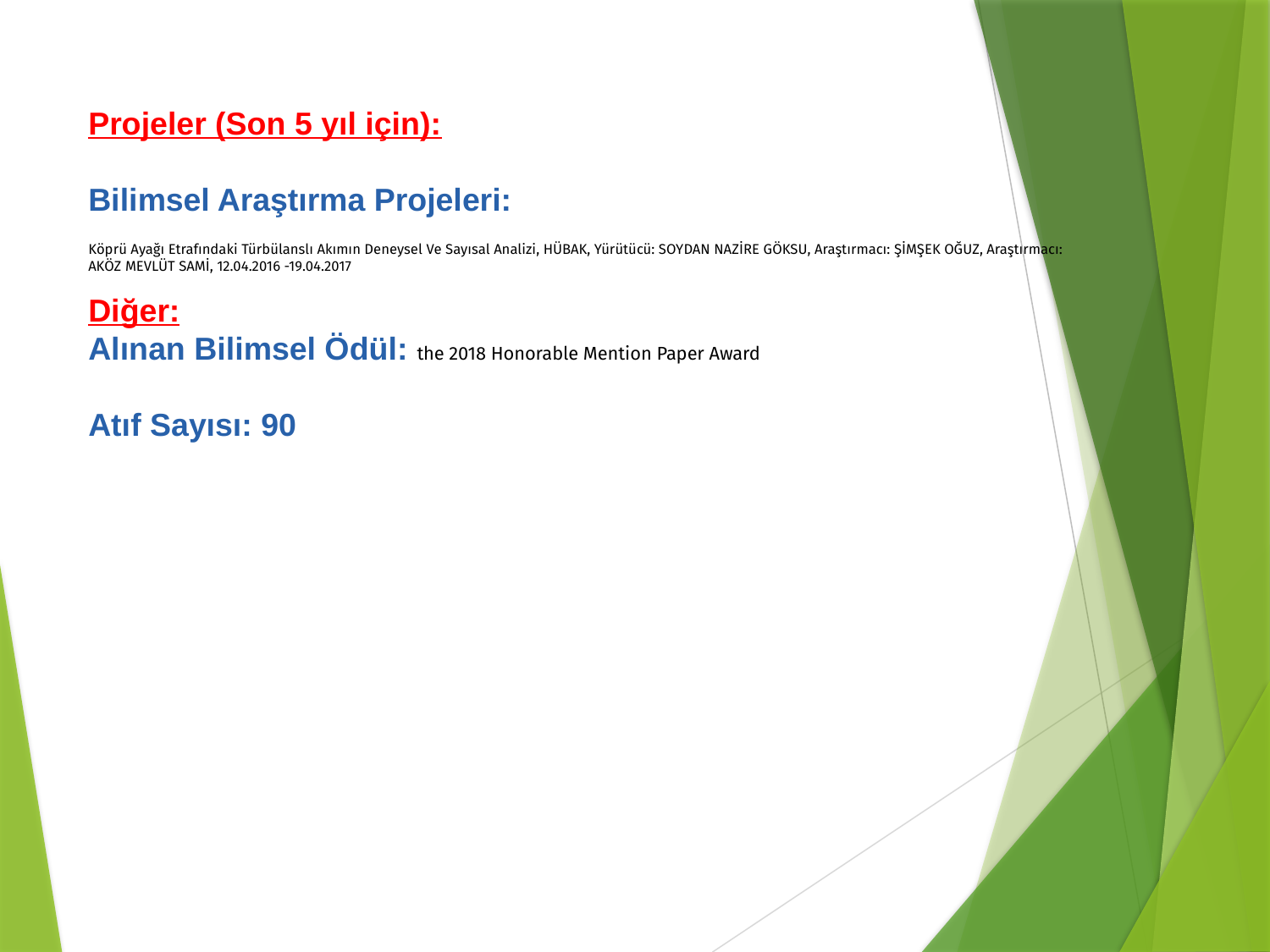

Projeler (Son 5 yıl için):

Bilimsel Araştırma Projeleri:

Köprü Ayağı Etrafındaki Türbülanslı Akımın Deneysel Ve Sayısal Analizi, HÜBAK, Yürütücü: SOYDAN NAZİRE GÖKSU, Araştırmacı: ŞİMŞEK OĞUZ, Araştırmacı: AKÖZ MEVLÜT SAMİ, 12.04.2016 -19.04.2017

Diğer:
Alınan Bilimsel Ödül: the 2018 Honorable Mention Paper Award

Atıf Sayısı: 90